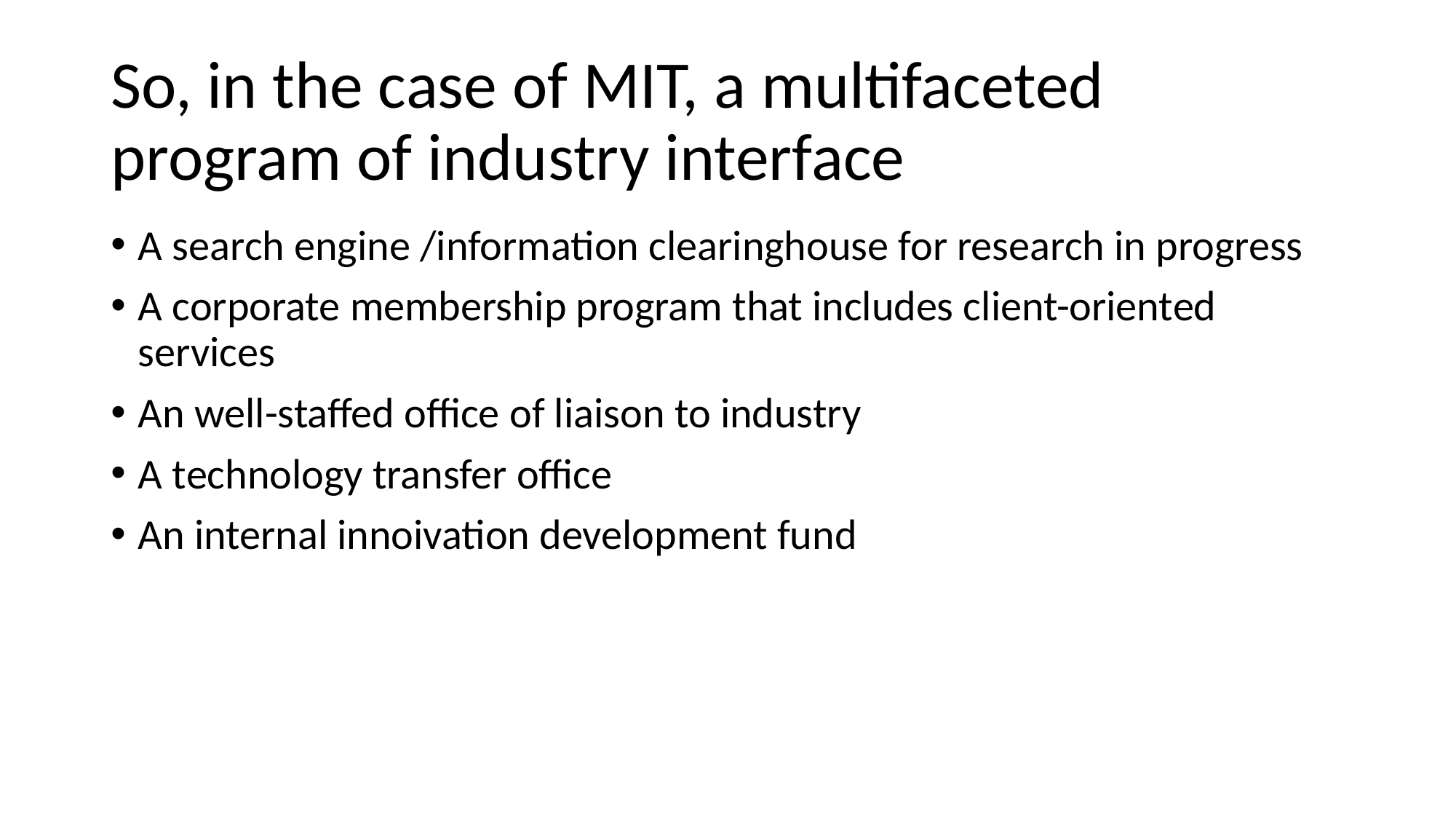

# So, in the case of MIT, a multifaceted program of industry interface
A search engine /information clearinghouse for research in progress
A corporate membership program that includes client-oriented services
An well-staffed office of liaison to industry
A technology transfer office
An internal innoivation development fund